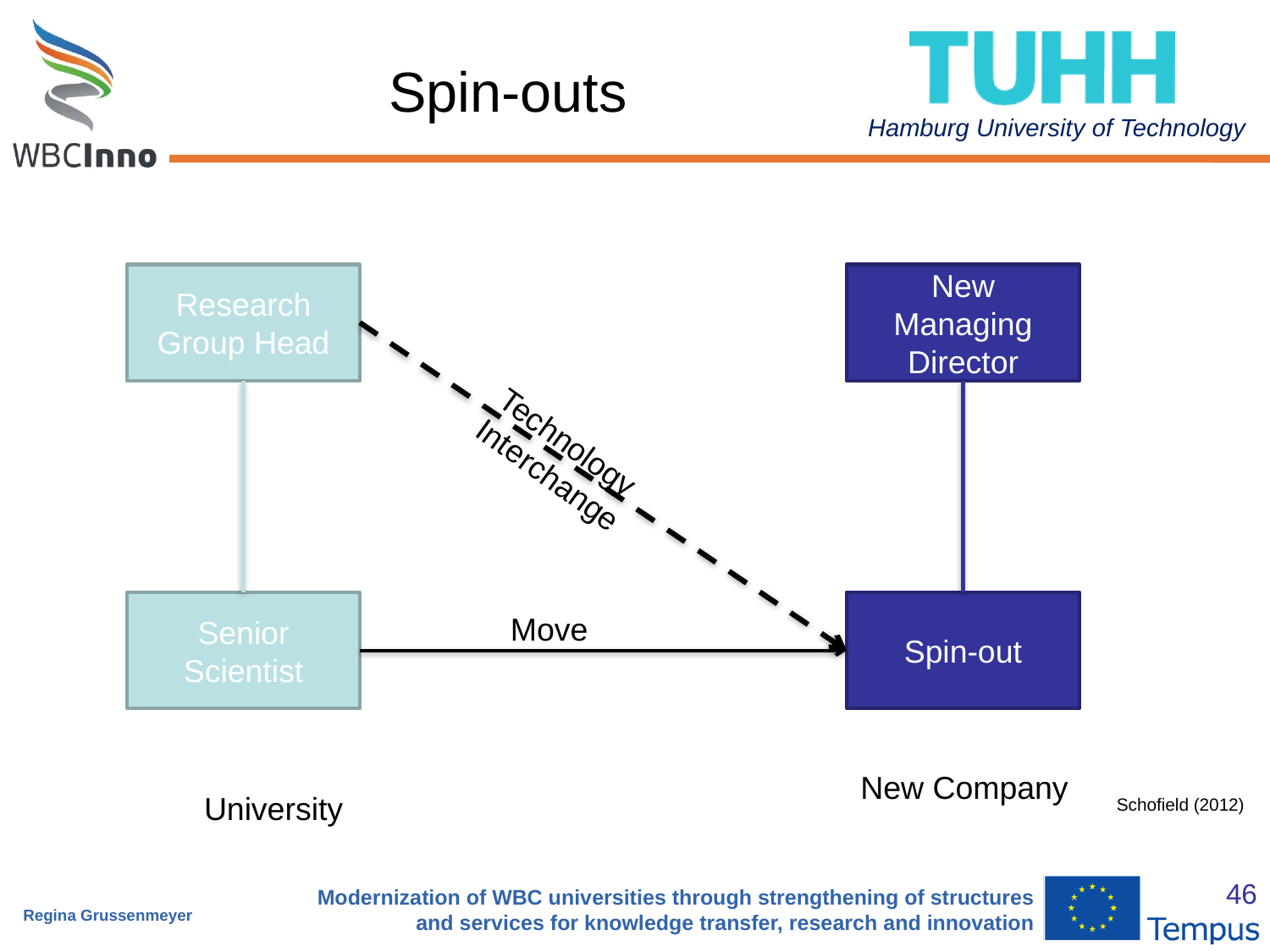

# Spin-outs
Research Group Head
New Managing Director
Technology
Interchange
Senior Scientist
Spin-out
Move
New Company
University
Schofield (2012)